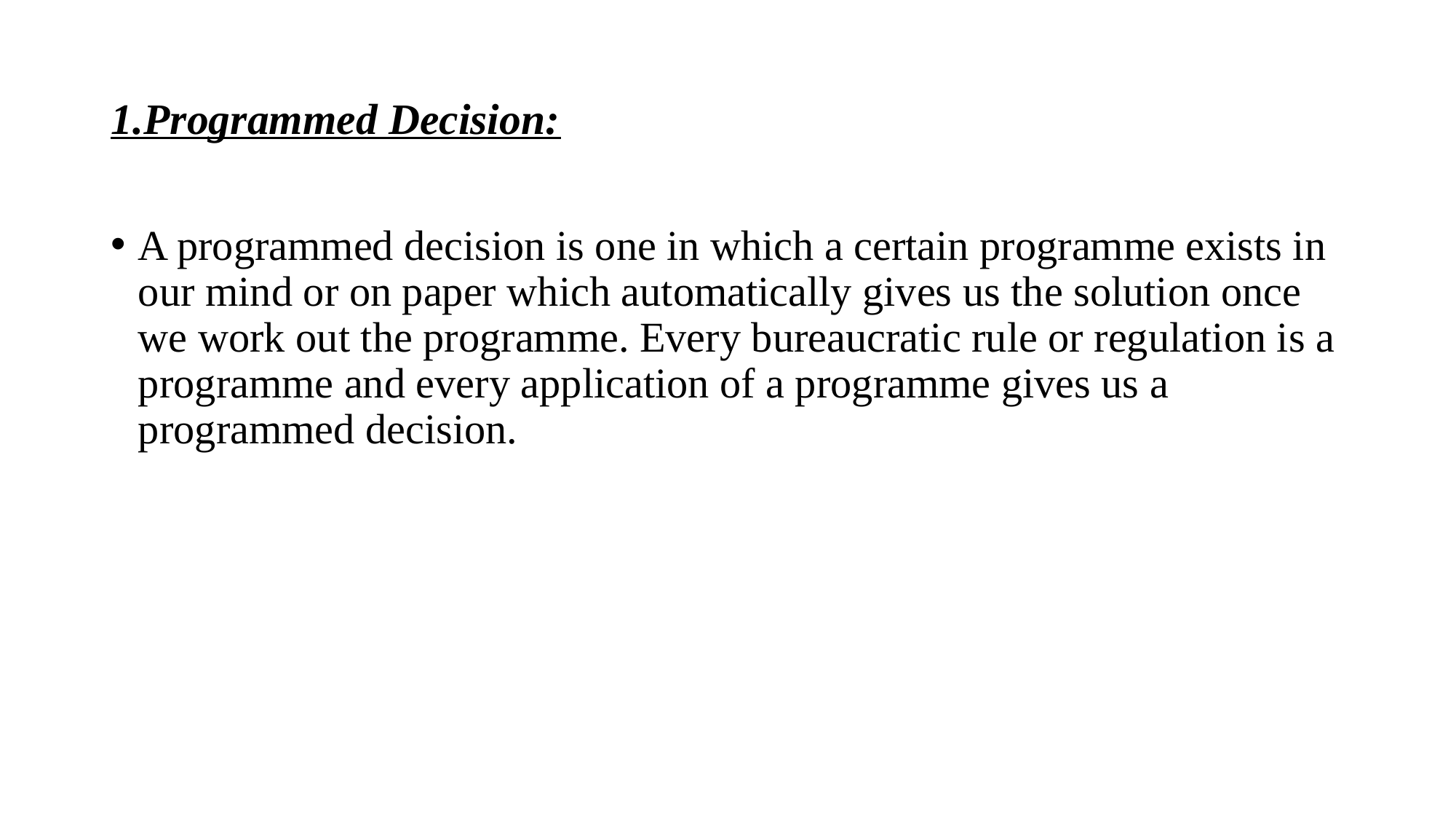

# 1.Programmed Decision:
A programmed decision is one in which a certain programme exists in our mind or on paper which automatically gives us the solution once we work out the programme. Every bureaucratic rule or regulation is a programme and every application of a programme gives us a programmed decision.